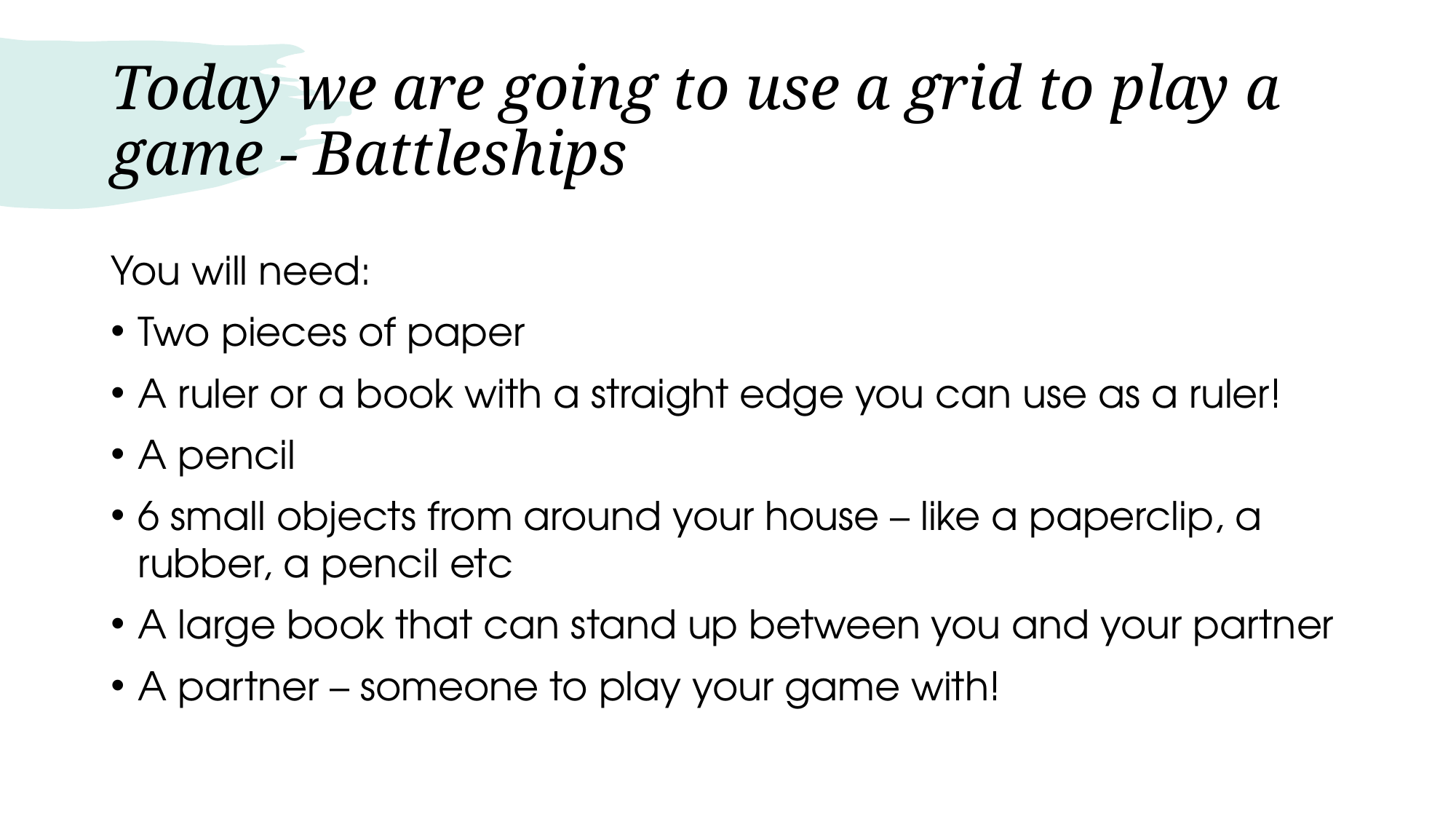

# Today we are going to use a grid to play a game - Battleships
You will need:
Two pieces of paper
A ruler or a book with a straight edge you can use as a ruler!
A pencil
6 small objects from around your house – like a paperclip, a rubber, a pencil etc
A large book that can stand up between you and your partner
A partner – someone to play your game with!